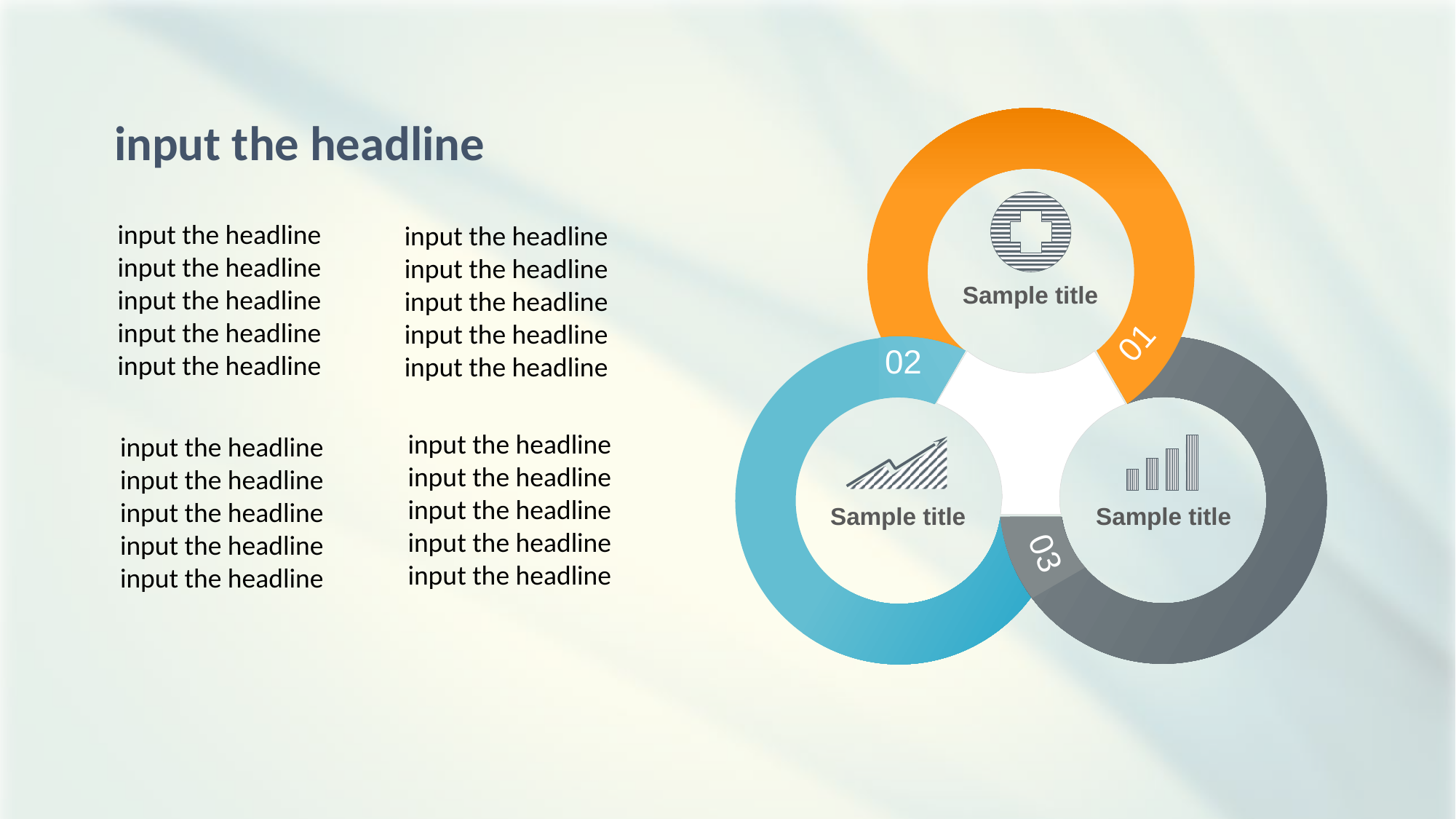

input the headline

Sample title

01
02

Sample title
Sample title

03
03
input the headline
input the headline
input the headline
input the headline
input the headline
input the headline
input the headline
input the headline
input the headline
input the headline
input the headline
input the headline
input the headline
input the headline
input the headline
input the headline
input the headline
input the headline
input the headline
input the headline